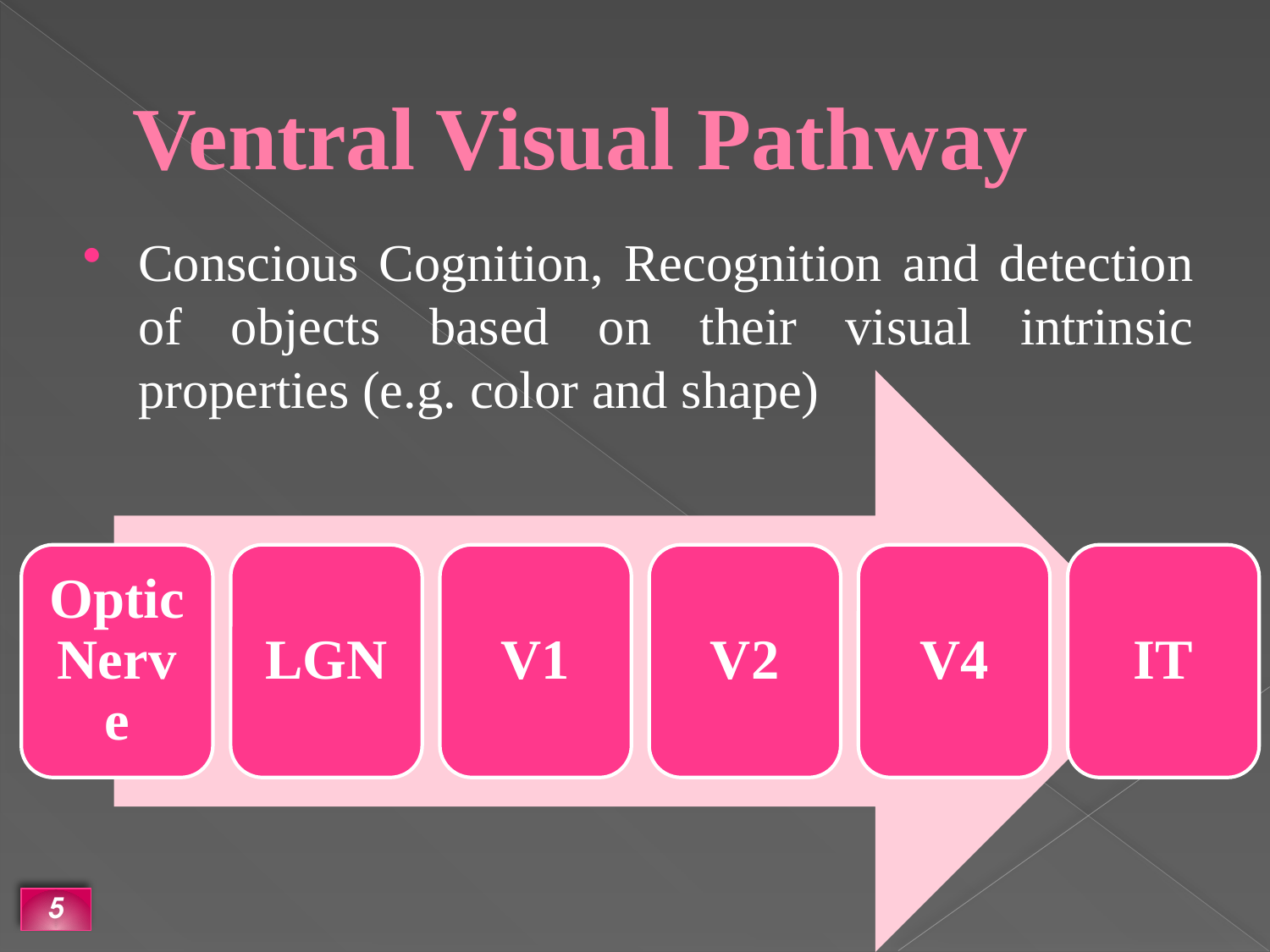

# Ventral Visual Pathway
Conscious Cognition, Recognition and detection of objects based on their visual intrinsic properties (e.g. color and shape)
Optic Nerve
LGN
V1
V2
V4
IT
5